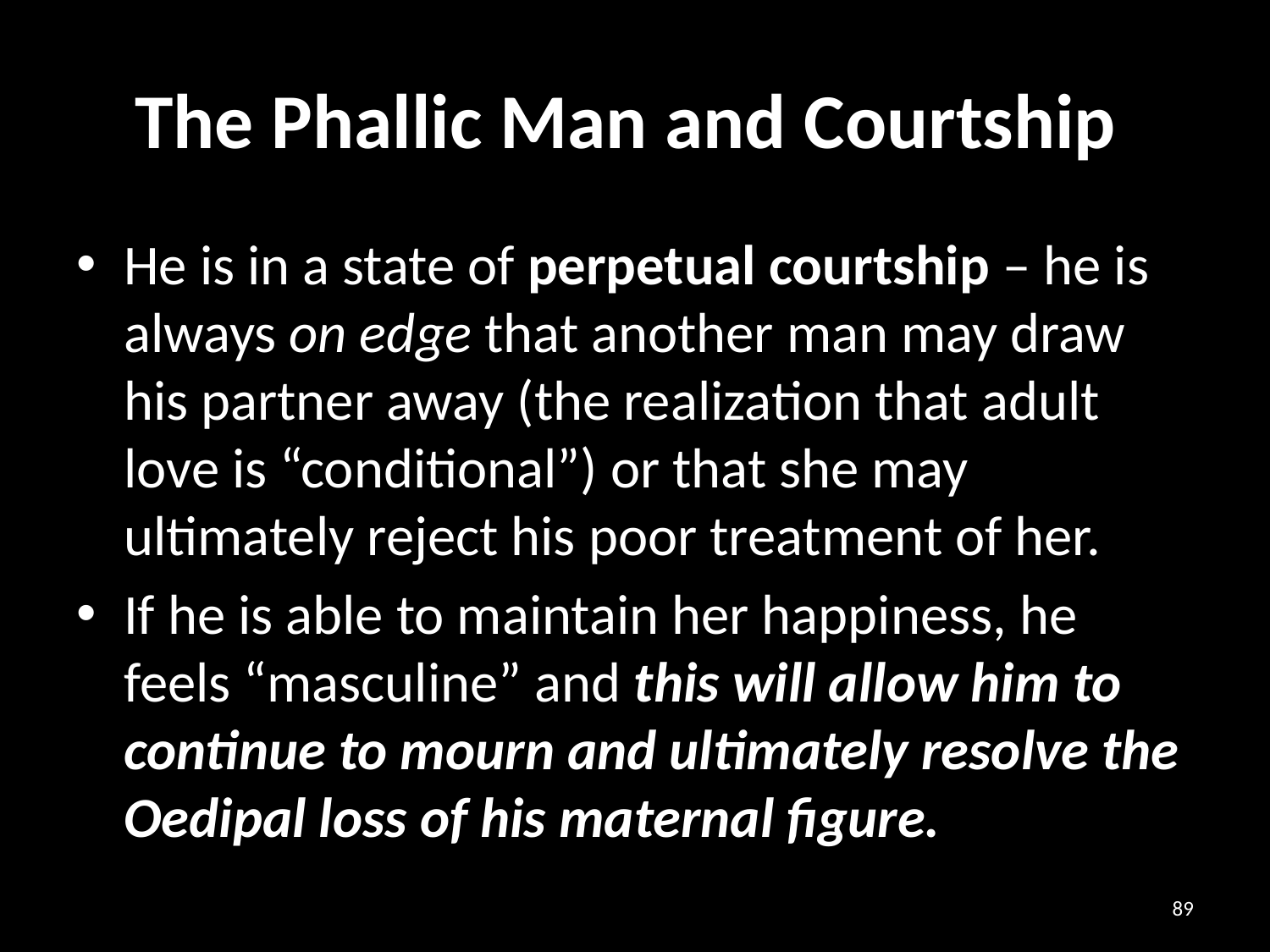

# The Phallic Man and Courtship
He is in a state of perpetual courtship – he is always on edge that another man may draw his partner away (the realization that adult love is “conditional”) or that she may ultimately reject his poor treatment of her.
If he is able to maintain her happiness, he feels “masculine” and this will allow him to continue to mourn and ultimately resolve the Oedipal loss of his maternal figure.
89